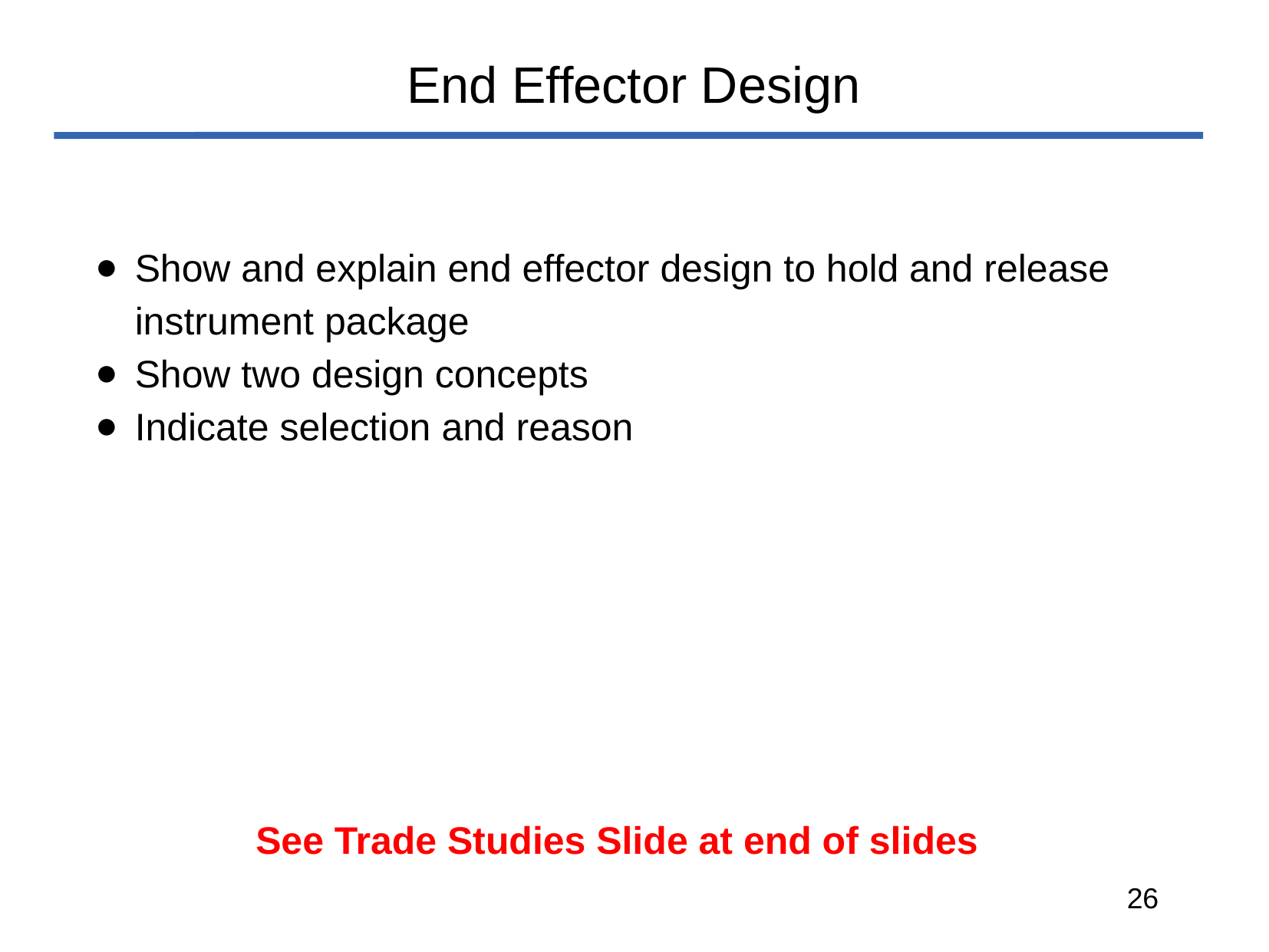

# End Effector Design
Show and explain end effector design to hold and release instrument package
Show two design concepts
Indicate selection and reason
See Trade Studies Slide at end of slides
26